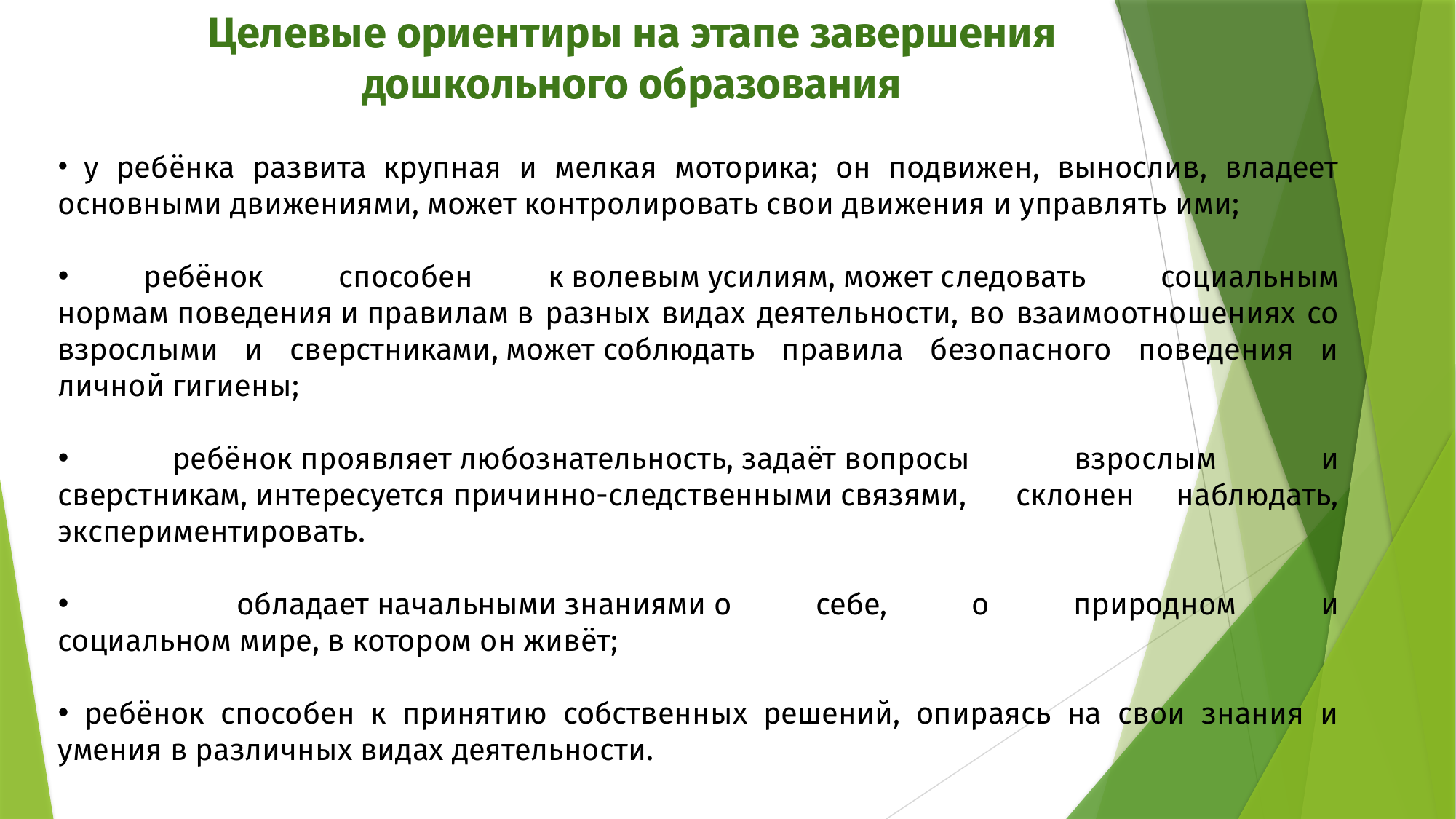

Целевые ориентиры на этапе завершения дошкольного образования
 у ребёнка развита крупная и мелкая моторика; он подвижен, вынослив, владеет основными движениями, может контролировать свои движения и управлять ими;

 ребёнок способен к волевым усилиям, может следовать социальным нормам поведения и правилам в разных видах деятельности, во взаимоотношениях со взрослыми и сверстниками, может соблюдать правила безопасного поведения и личной гигиены;

 ребёнок проявляет любознательность, задаёт вопросы взрослым и сверстникам, интересуется причинно-следственными связями,  склонен наблюдать, экспериментировать.

  обладает начальными знаниями о себе, о природном и социальном мире, в котором он живёт;

 ребёнок способен к принятию собственных решений, опираясь на свои знания и умения в различных видах деятельности.